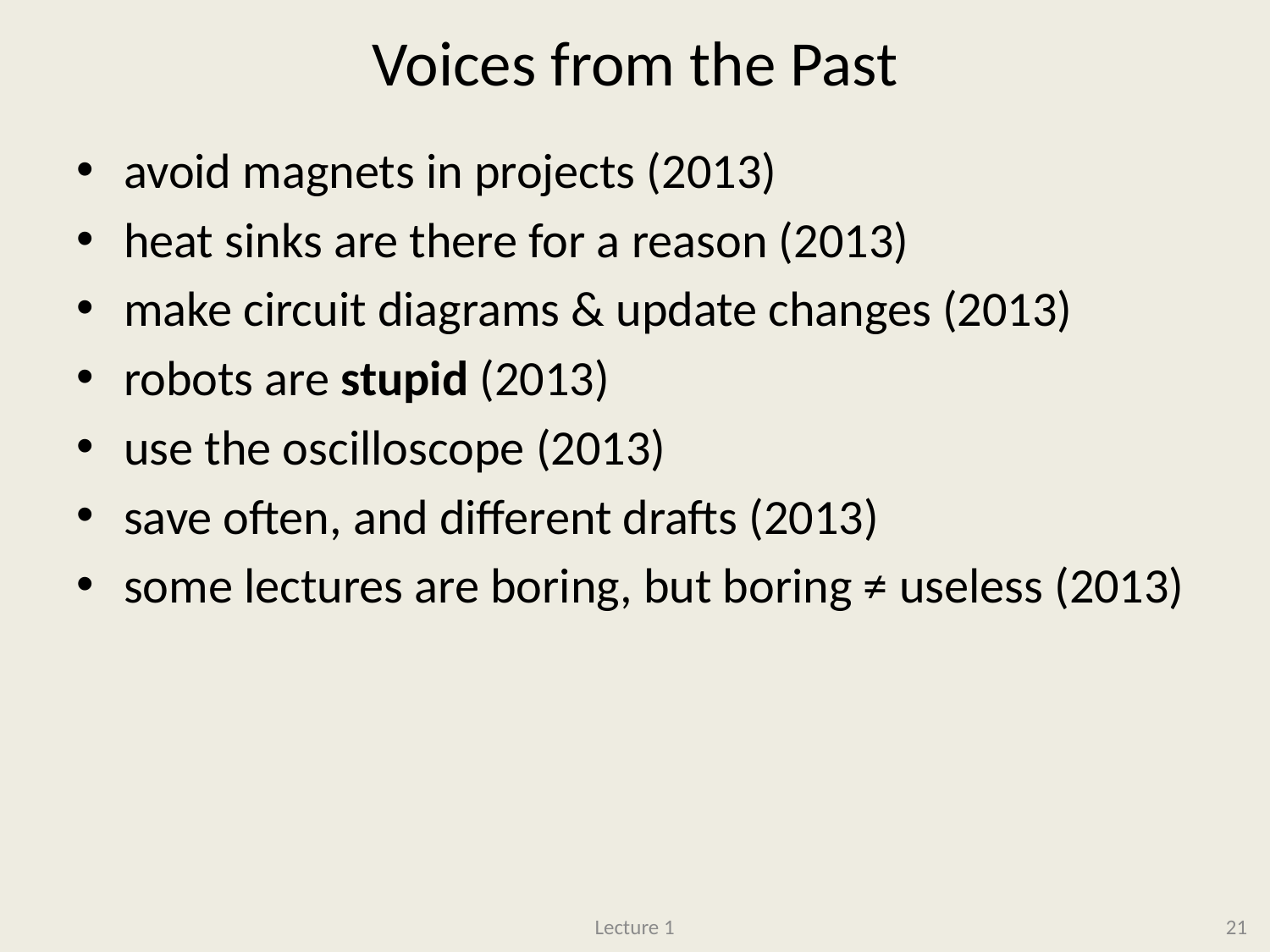

# Voices from the Past
avoid magnets in projects (2013)
heat sinks are there for a reason (2013)
make circuit diagrams & update changes (2013)
robots are stupid (2013)
use the oscilloscope (2013)
save often, and different drafts (2013)
some lectures are boring, but boring ≠ useless (2013)
Lecture 1
21